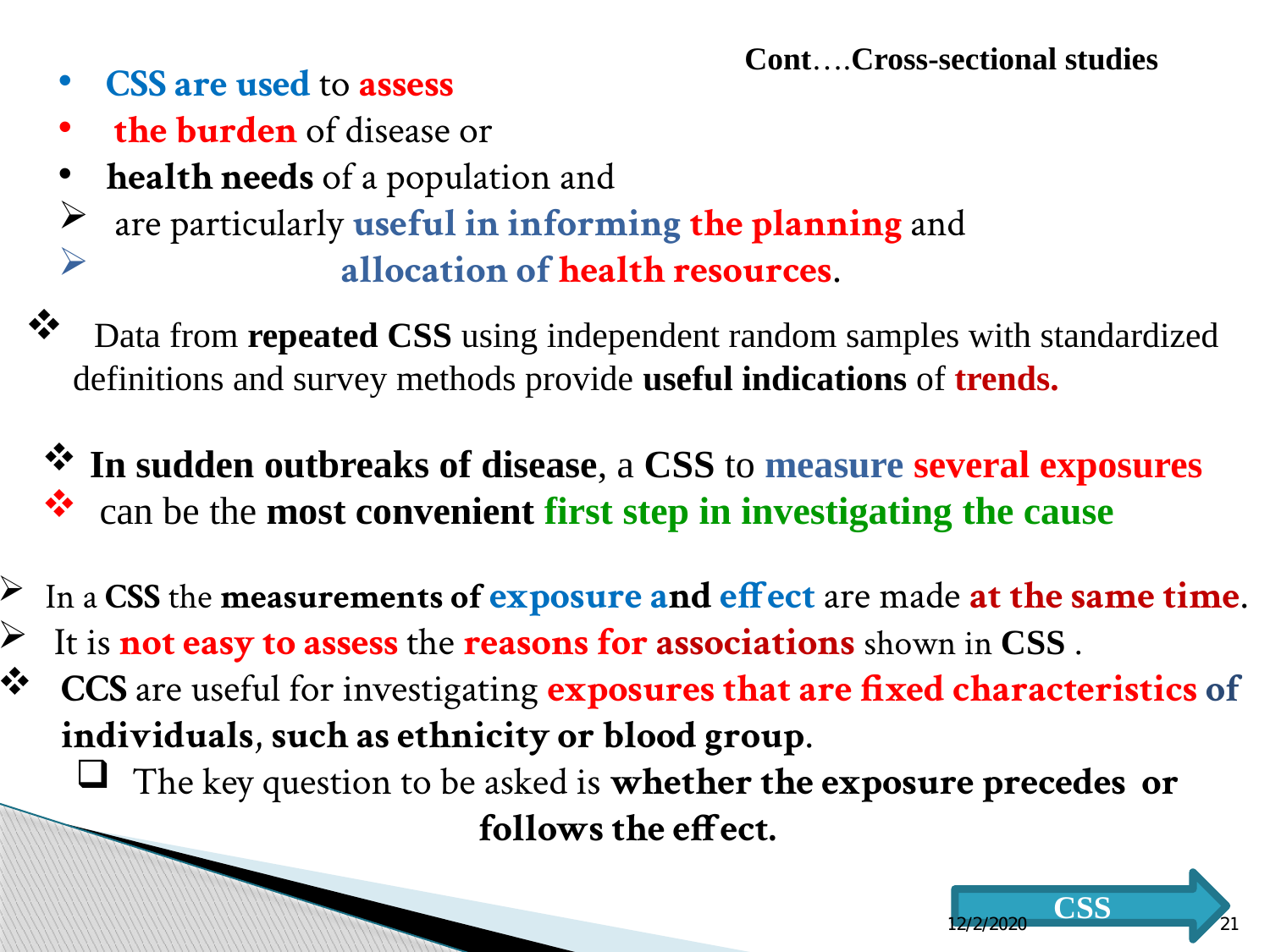

Cont….Cross-sectional studies
CSS are used to assess
 the burden of disease or
health needs of a population and
 are particularly useful in informing the planning and
                              allocation of health resources.
  Data from repeated CSS using independent random samples with standardized definitions and survey methods provide useful indications of trends.
In sudden outbreaks of disease, a CSS to measure several exposures
 can be the most convenient first step in investigating the cause
In a CSS the measurements of exposure and effect are made at the same time.
 It is not easy to assess the reasons for associations shown in CSS .
CCS are useful for investigating exposures that are fixed characteristics of individuals, such as ethnicity or blood group.
 The key question to be asked is whether the exposure precedes  or
 follows the effect.
CSS
12/2/2020
21